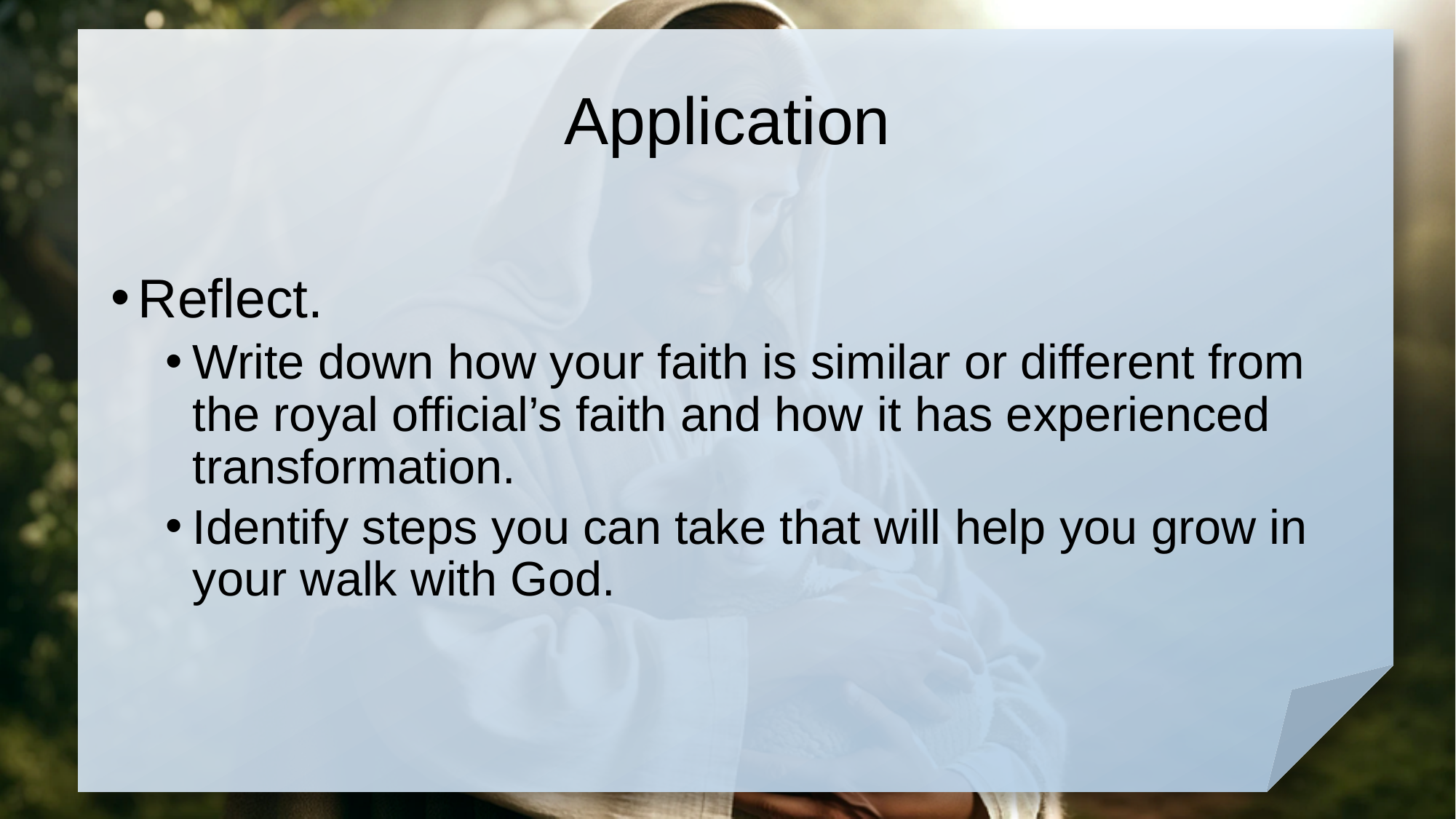

# Application
Reflect.
Write down how your faith is similar or different from the royal official’s faith and how it has experienced transformation.
Identify steps you can take that will help you grow in your walk with God.